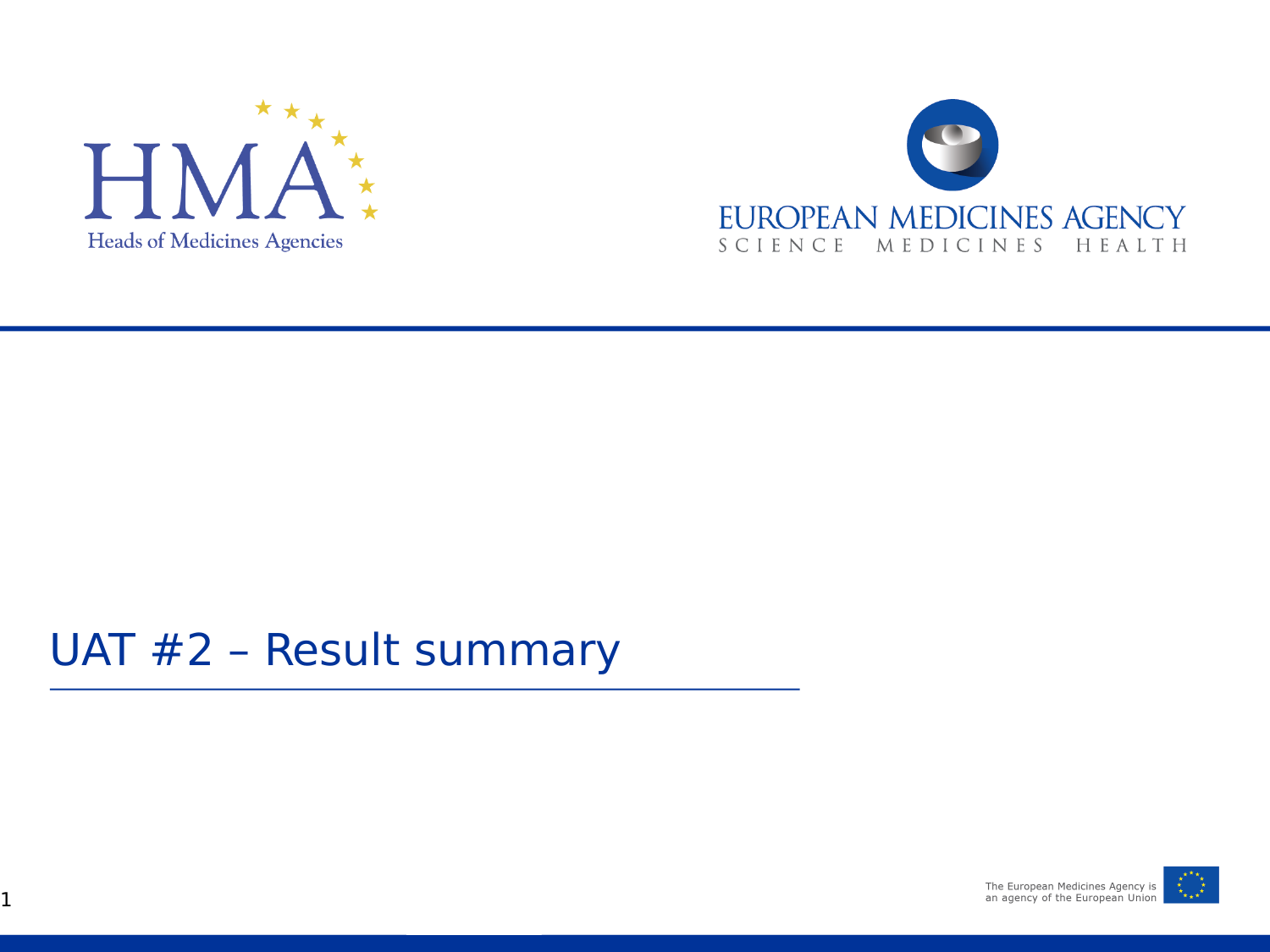

# UAT #2 – Result summary
1